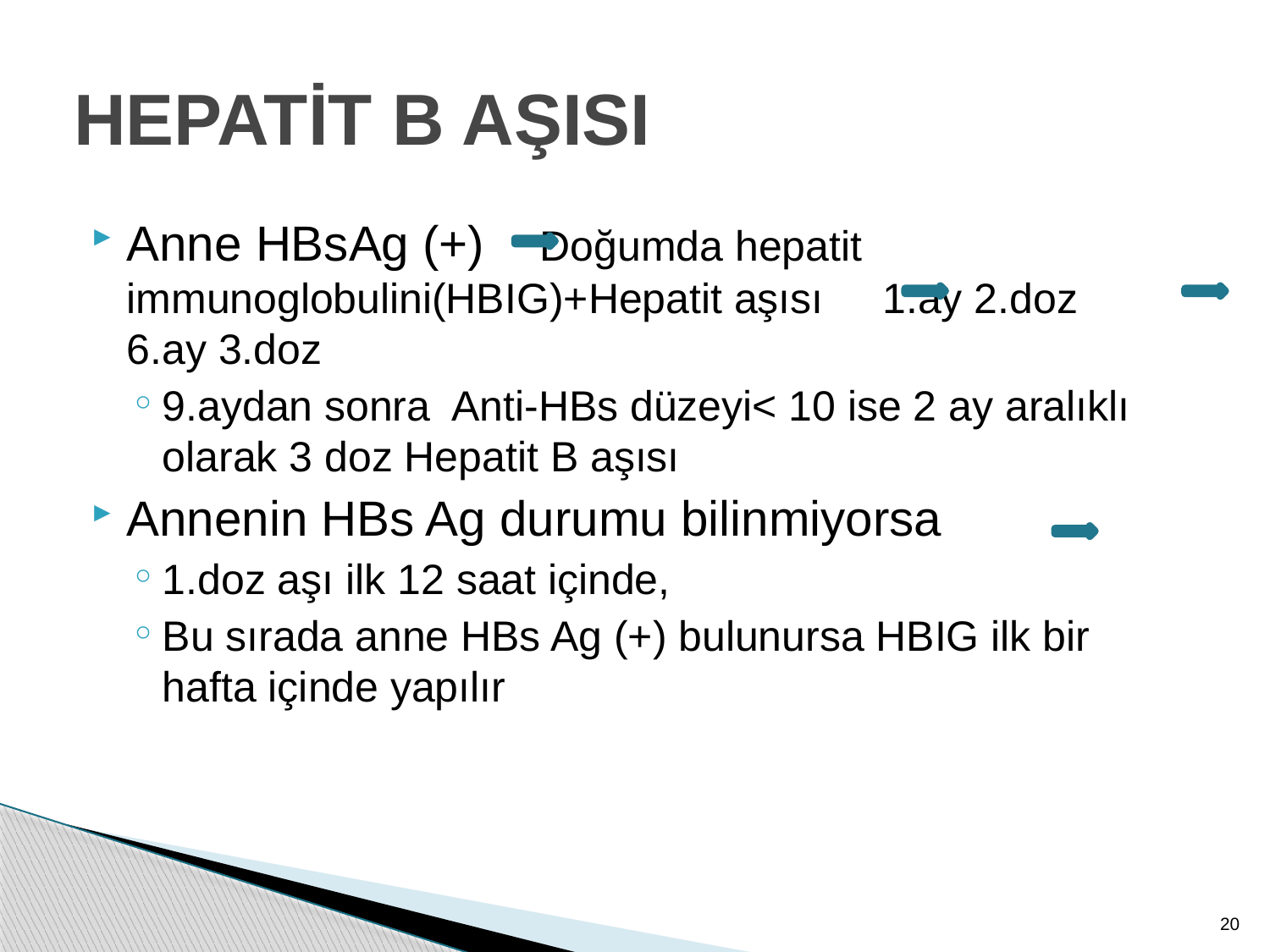

# HEPATİT B AŞISI
Anne HBsAg (+)    Doğumda hepatit immunoglobulini(HBIG)+Hepatit aşısı     1.ay 2.doz     6.ay 3.doz
9.aydan sonra  Anti-HBs düzeyi< 10 ise 2 ay aralıklı olarak 3 doz Hepatit B aşısı
Annenin HBs Ag durumu bilinmiyorsa
1.doz aşı ilk 12 saat içinde,
Bu sırada anne HBs Ag (+) bulunursa HBIG ilk bir hafta içinde yapılır

20